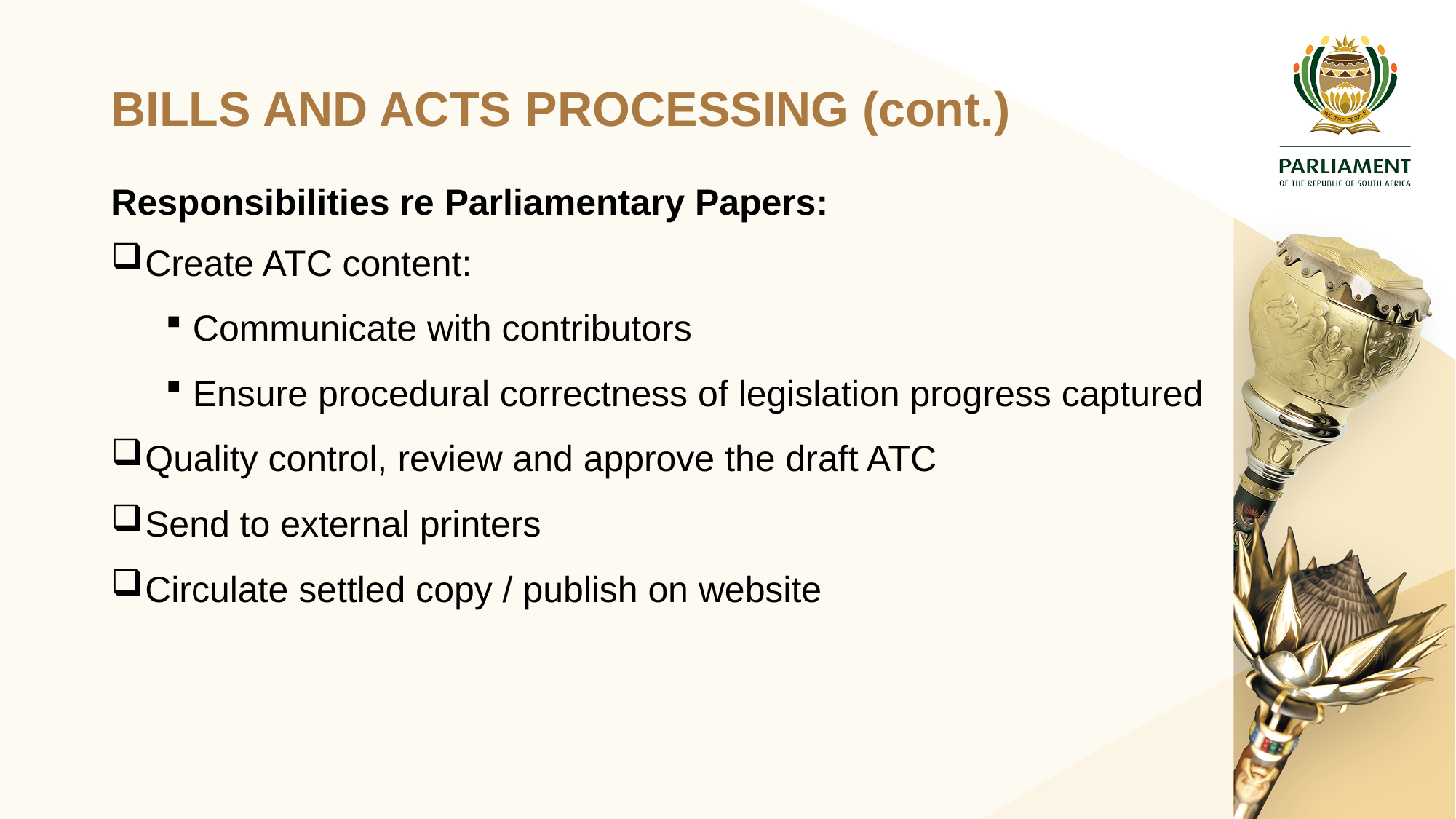

# BILLS AND ACTS PROCESSING (cont.)
Responsibilities re Parliamentary Papers:
Create ATC content:
Communicate with contributors
Ensure procedural correctness of legislation progress captured
Quality control, review and approve the draft ATC
Send to external printers
Circulate settled copy / publish on website